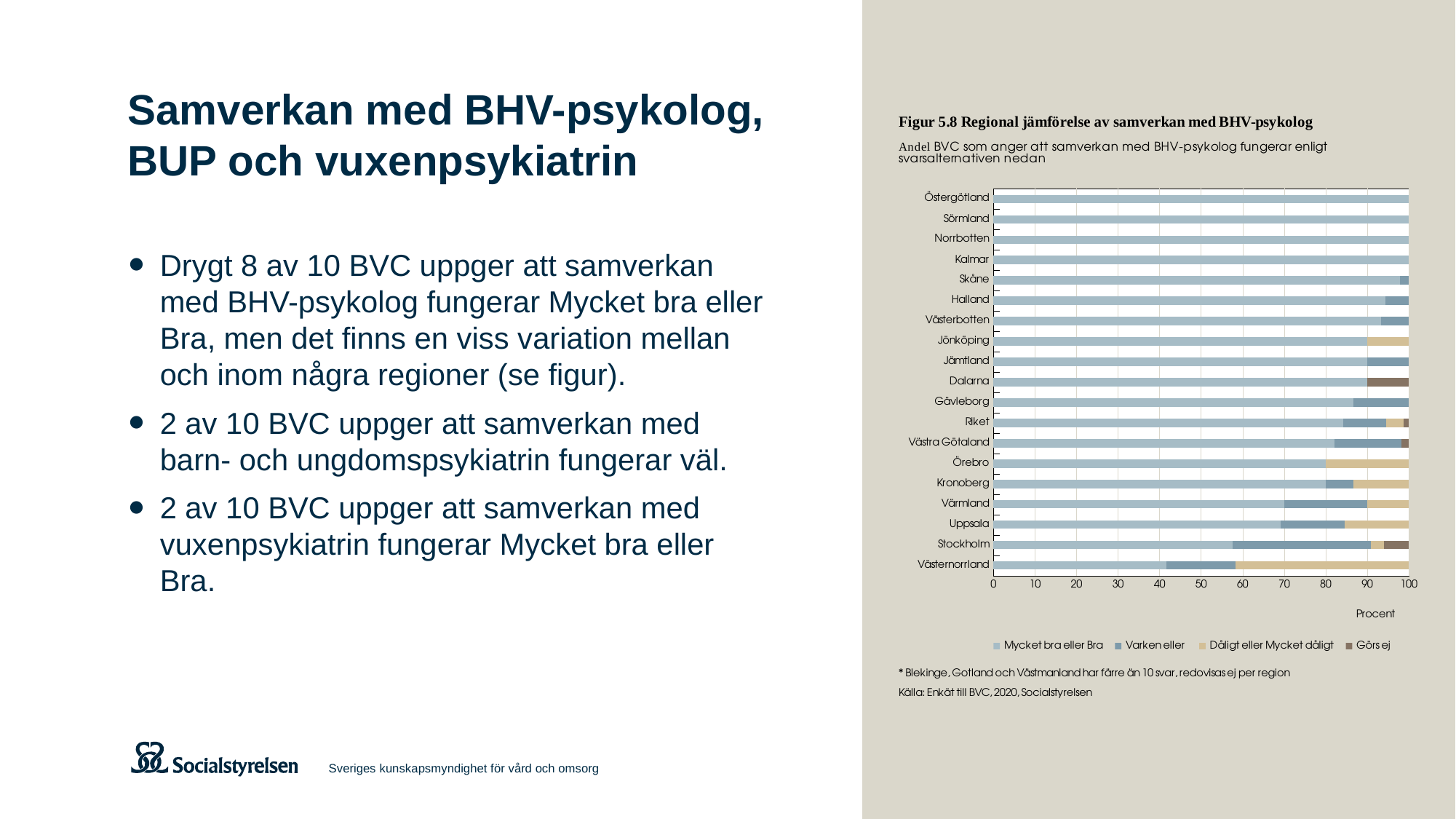

# Samverkan med BHV-psykolog, BUP och vuxenpsykiatrin

### Chart

| Category | Mycket bra eller Bra | Varken eller  | Dåligt eller Mycket dåligt | Görs ej |
|---|---|---|---|---|
| Västernorrland | 41.666666666666664 | 16.666666666666664 | 41.666666666666664 | 0.0 |
| Stockholm | 57.57575757575758 | 33.33333333333333 | 3.0303030303030303 | 6.0606060606060606 |
| Uppsala | 69.23076923076923 | 15.384615384615385 | 15.384615384615385 | 0.0 |
| Värmland | 70.0 | 20.0 | 10.0 | 0.0 |
| Kronoberg | 80.0 | 6.666666666666667 | 13.333333333333334 | 0.0 |
| Örebro | 80.0 | 0.0 | 20.0 | 0.0 |
| Västra Götaland | 82.14285714285714 | 16.071428571428573 | 0.0 | 1.7857142857142856 |
| Riket | 84.19452887537994 | 10.33434650455927 | 4.25531914893617 | 1.21580547112462 |
| Gävleborg | 86.66666666666667 | 13.333333333333334 | 0.0 | 0.0 |
| Dalarna | 89.99999999999999 | 0.0 | 0.0 | 10.0 |
| Jämtland | 90.0 | 10.0 | 0.0 | 0.0 |
| Jönköping | 90.0 | 0.0 | 10.0 | 0.0 |
| Västerbotten | 93.33333333333333 | 6.666666666666667 | 0.0 | 0.0 |
| Halland | 94.44444444444444 | 5.555555555555555 | 0.0 | 0.0 |
| Skåne | 97.82608695652173 | 2.1739130434782608 | 0.0 | 0.0 |
| Kalmar | 100.0 | 0.0 | 0.0 | 0.0 |
| Norrbotten | 100.0 | 0.0 | 0.0 | 0.0 |
| Sörmland | 100.0 | 0.0 | 0.0 | 0.0 |
| Östergötland | 100.0 | 0.0 | 0.0 | 0.0 |
Drygt 8 av 10 BVC uppger att samverkan med BHV-psykolog fungerar Mycket bra eller Bra, men det finns en viss variation mellan och inom några regioner (se figur).
2 av 10 BVC uppger att samverkan med barn- och ungdomspsykiatrin fungerar väl.
2 av 10 BVC uppger att samverkan med vuxenpsykiatrin fungerar Mycket bra eller Bra.

Sveriges kunskapsmyndighet för vård och omsorg